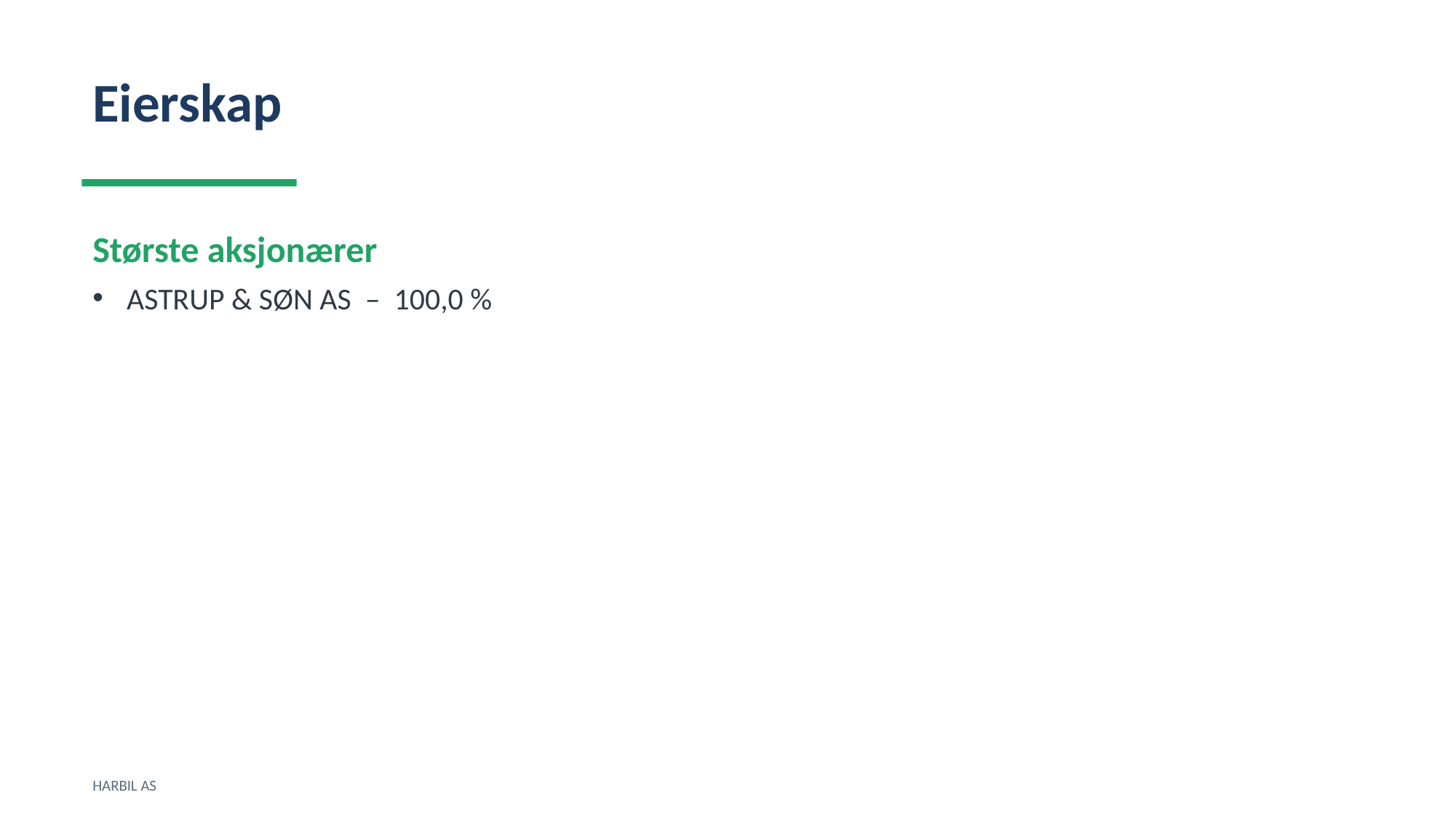

Eierskap

Største aksjonærer
ASTRUP & SØN AS  –  100,0 %
HARBIL AS